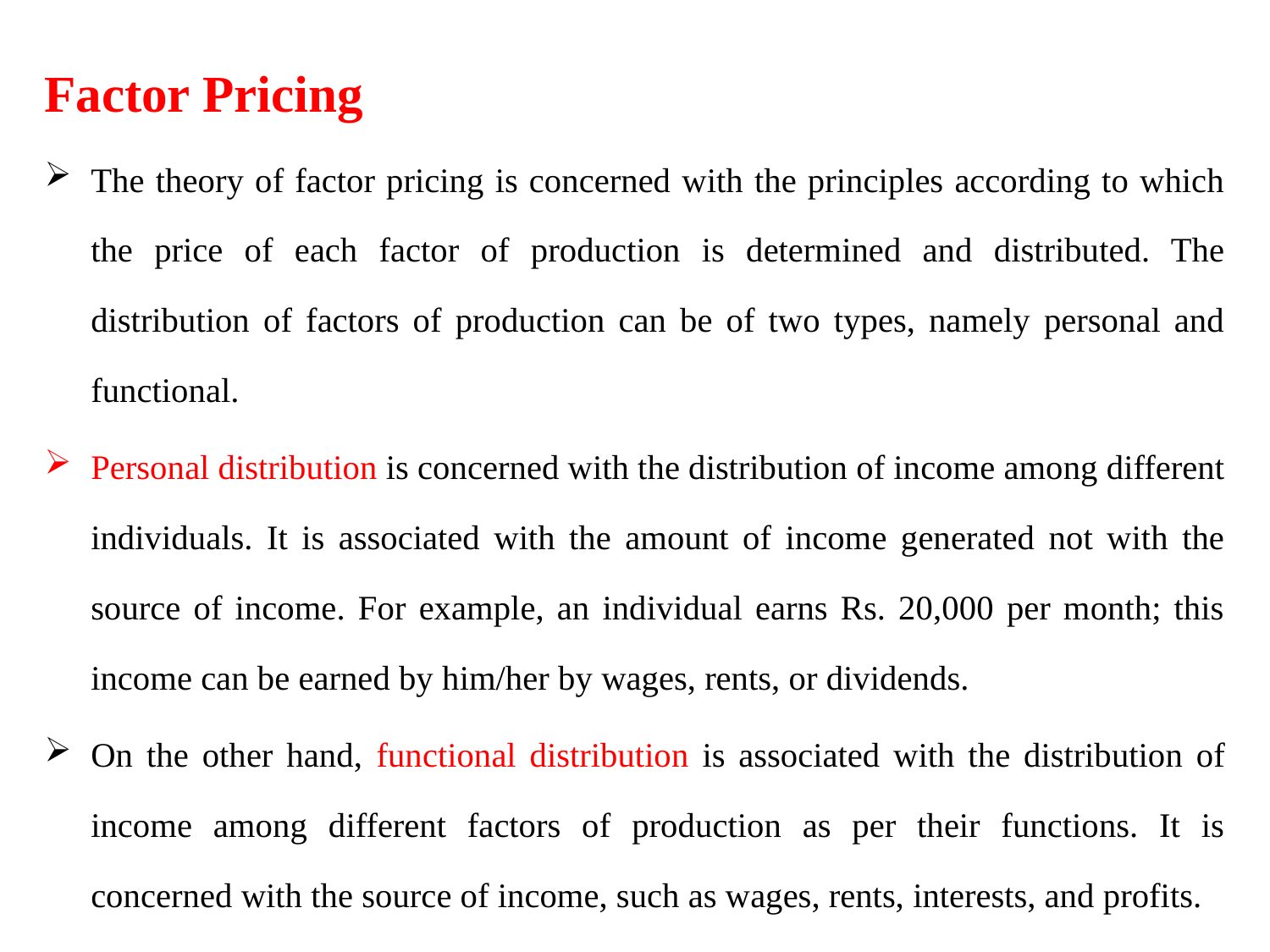

Factor Pricing
The theory of factor pricing is concerned with the principles according to which the price of each factor of production is determined and distributed. The distribution of factors of production can be of two types, namely personal and functional.
Personal distribution is concerned with the distribution of income among different individuals. It is associated with the amount of income generated not with the source of income. For example, an individual earns Rs. 20,000 per month; this income can be earned by him/her by wages, rents, or dividends.
On the other hand, functional distribution is associated with the distribution of income among different factors of production as per their functions. It is concerned with the source of income, such as wages, rents, interests, and profits.